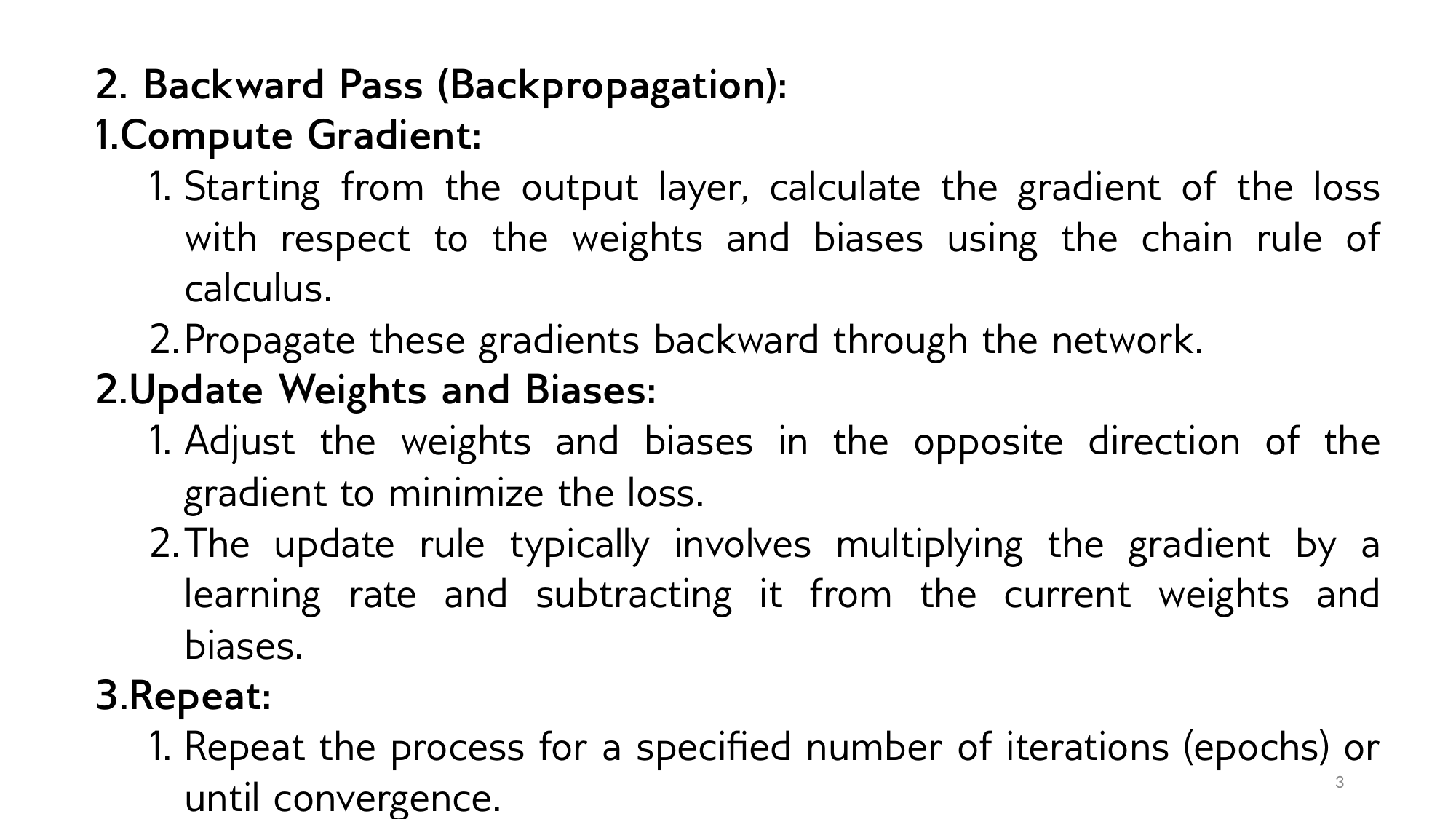

2. Backward Pass (Backpropagation):
Compute Gradient:
Starting from the output layer, calculate the gradient of the loss with respect to the weights and biases using the chain rule of calculus.
Propagate these gradients backward through the network.
Update Weights and Biases:
Adjust the weights and biases in the opposite direction of the gradient to minimize the loss.
The update rule typically involves multiplying the gradient by a learning rate and subtracting it from the current weights and biases.
Repeat:
Repeat the process for a specified number of iterations (epochs) or until convergence.
3